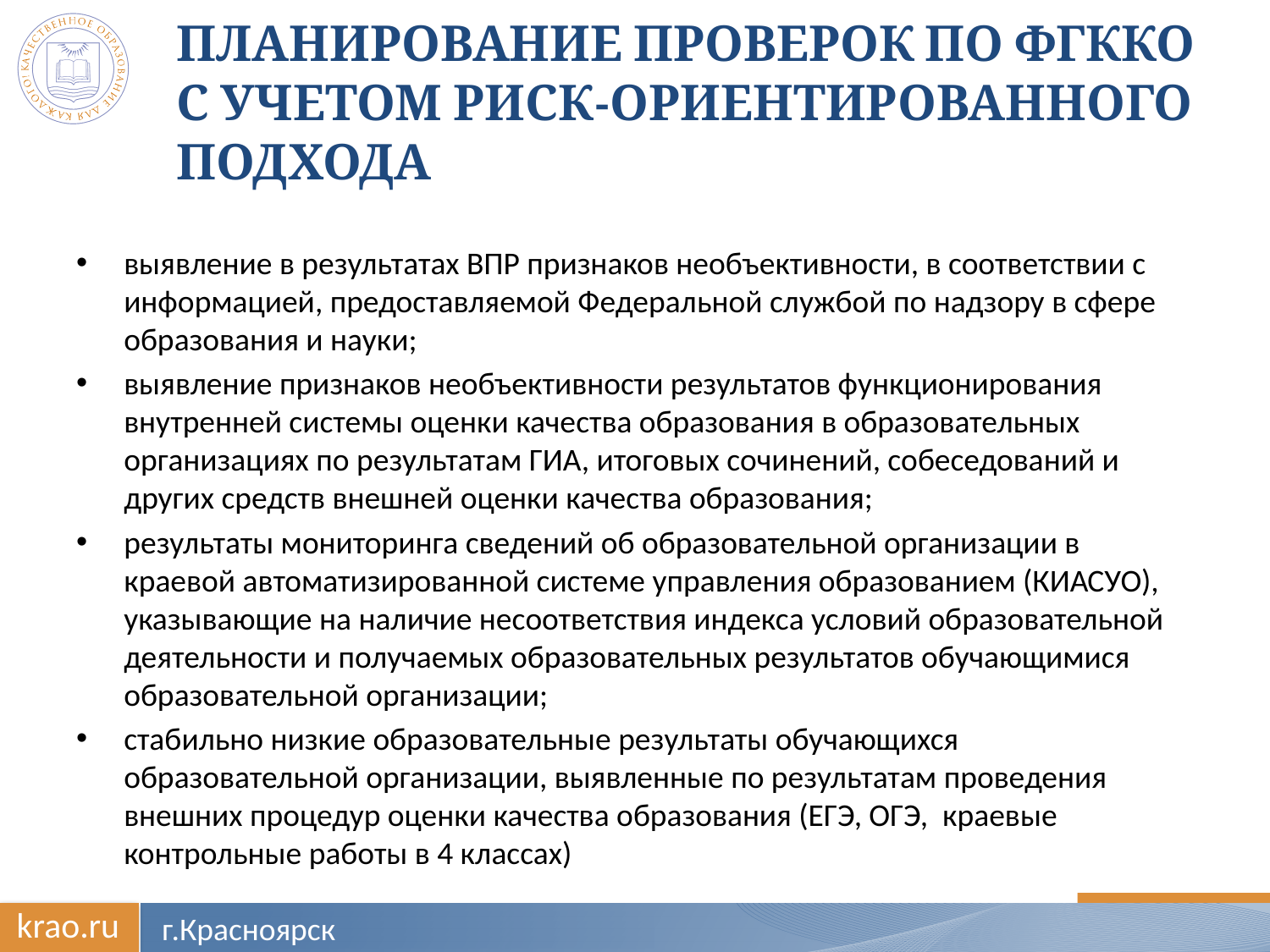

# Планирование проверок по ФГККО с учетом риск-ориентированного подхода

выявление в результатах ВПР признаков необъективности, в соответствии с информацией, предоставляемой Федеральной службой по надзору в сфере образования и науки;
выявление признаков необъективности результатов функционирования внутренней системы оценки качества образования в образовательных организациях по результатам ГИА, итоговых сочинений, собеседований и других средств внешней оценки качества образования;
результаты мониторинга сведений об образовательной организации в краевой автоматизированной системе управления образованием (КИАСУО), указывающие на наличие несоответствия индекса условий образовательной деятельности и получаемых образовательных результатов обучающимися образовательной организации;
стабильно низкие образовательные результаты обучающихся образовательной организации, выявленные по результатам проведения внешних процедур оценки качества образования (ЕГЭ, ОГЭ,  краевые контрольные работы в 4 классах)